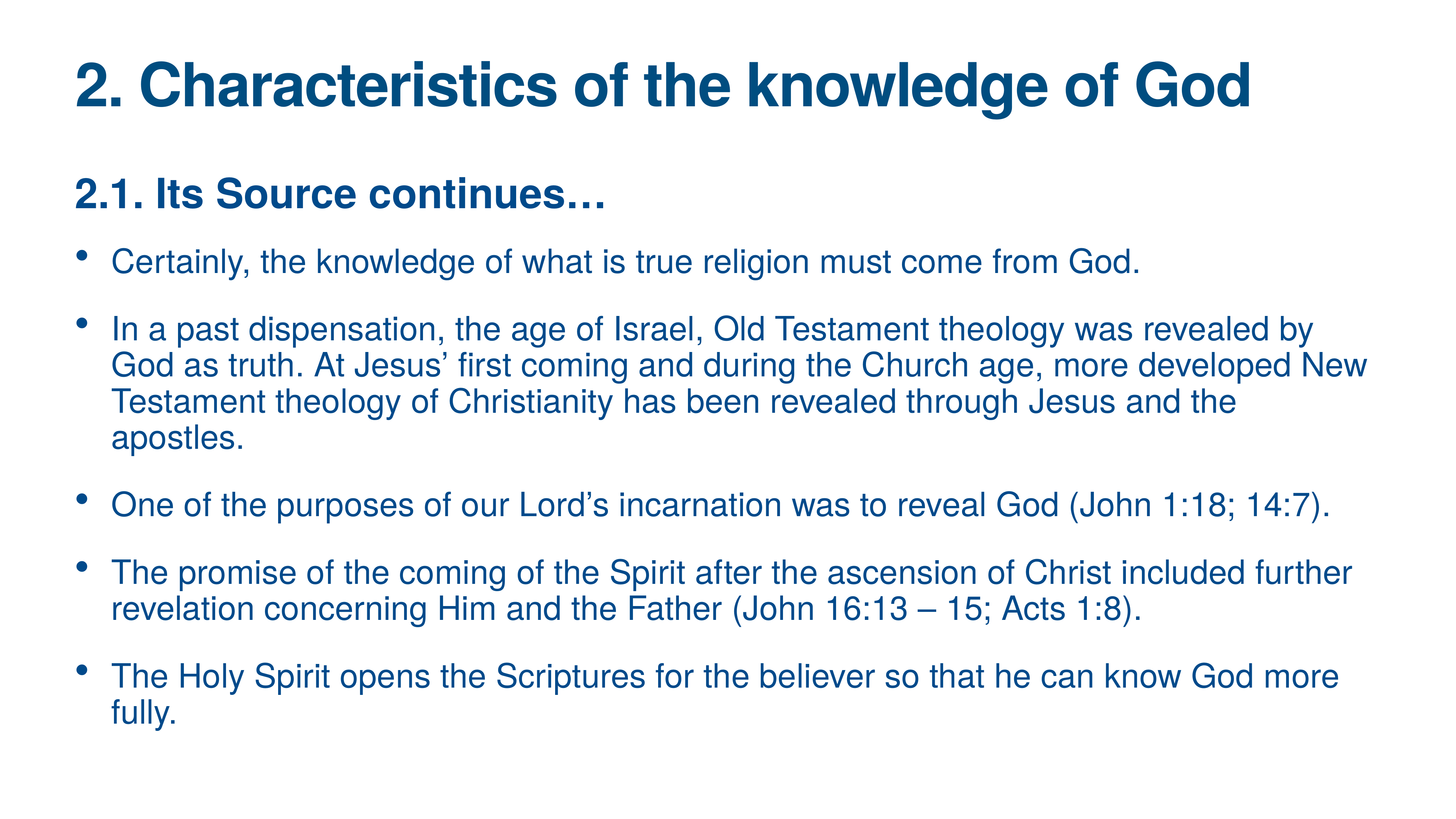

# 2. Characteristics of the knowledge of God
2.1. Its Source continues…
Certainly, the knowledge of what is true religion must come from God.
In a past dispensation, the age of Israel, Old Testament theology was revealed by God as truth. At Jesus’ first coming and during the Church age, more developed New Testament theology of Christianity has been revealed through Jesus and the apostles.
One of the purposes of our Lord’s incarnation was to reveal God (John 1:18; 14:7).
The promise of the coming of the Spirit after the ascension of Christ included further revelation concerning Him and the Father (John 16:13 – 15; Acts 1:8).
The Holy Spirit opens the Scriptures for the believer so that he can know God more fully.